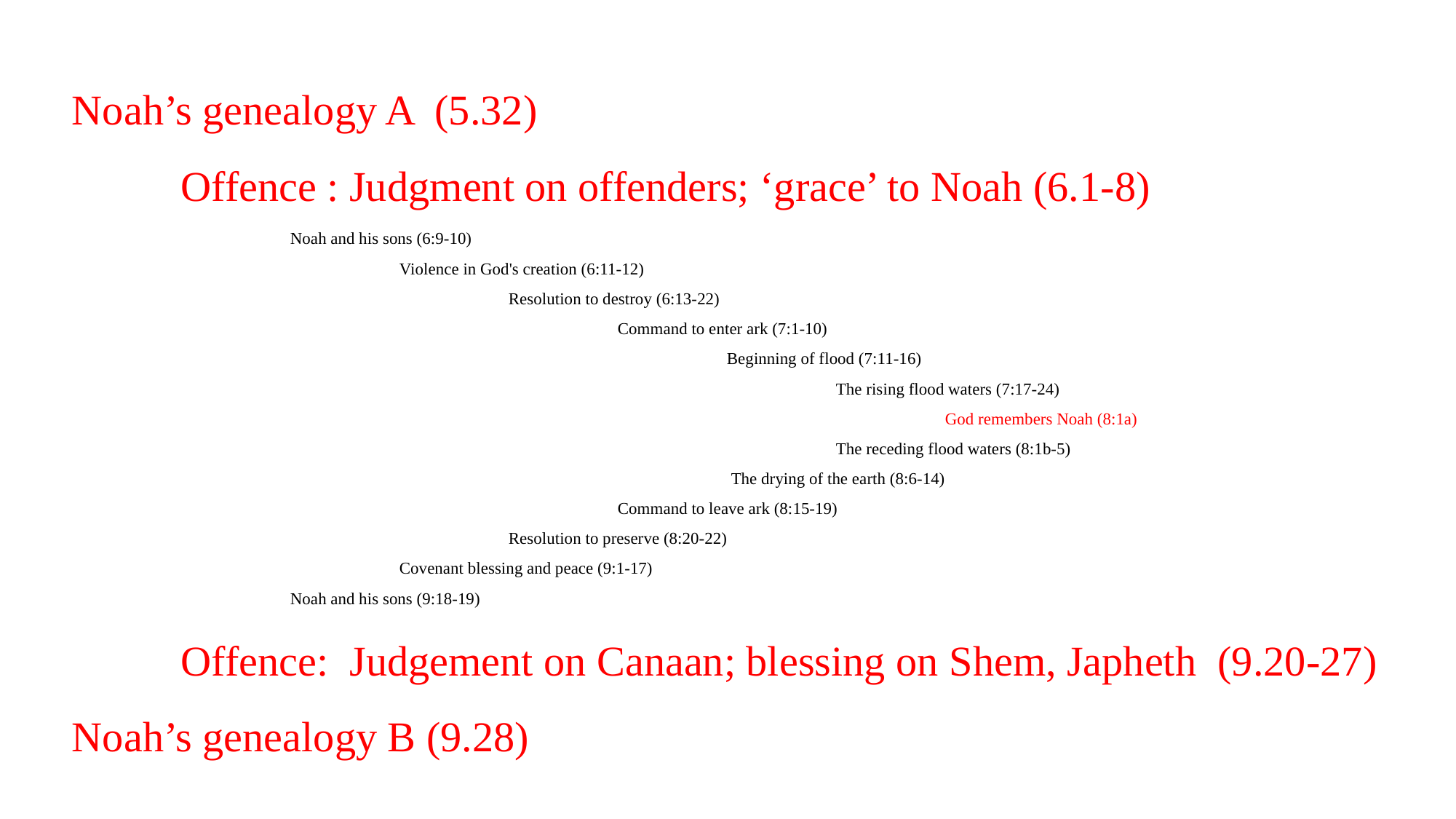

Noah’s genealogy A  (5.32)
	Offence : Judgment on offenders; ‘grace’ to Noah (6.1-8)
		Noah and his sons (6:9-10)
			Violence in God's creation (6:11-12)
				Resolution to destroy (6:13-22)
					Command to enter ark (7:1-10)
		 				Beginning of flood (7:11-16)
							The rising flood waters (7:17-24)
								God remembers Noah (8:1a)
							The receding flood waters (8:1b-5)
						 The drying of the earth (8:6-14)
					Command to leave ark (8:15-19)
				Resolution to preserve (8:20-22)
			Covenant blessing and peace (9:1-17)
		Noah and his sons (9:18-19)
	Offence:  Judgement on Canaan; blessing on Shem, Japheth  (9.20-27)
Noah’s genealogy B (9.28)